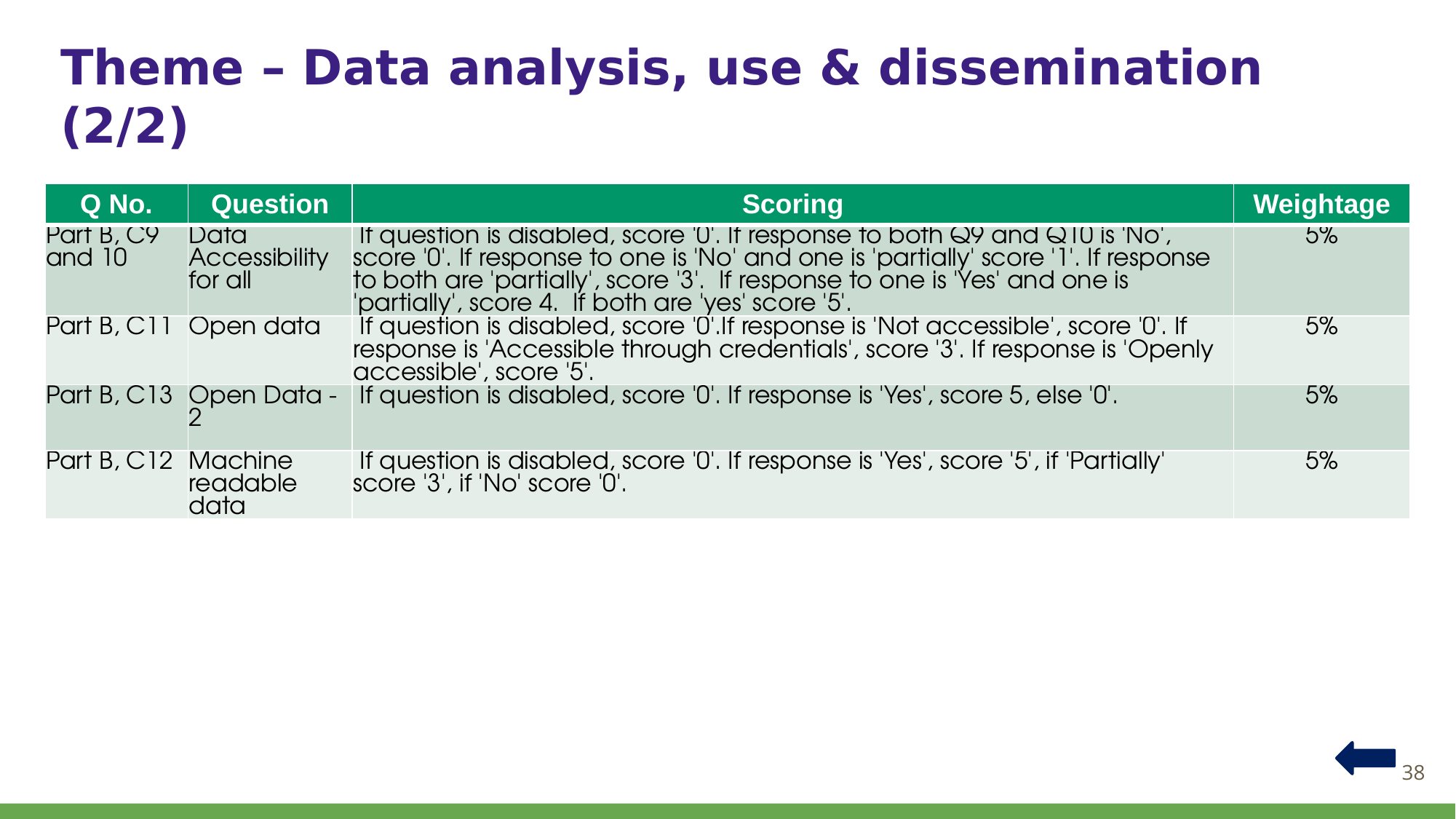

# Theme – Data analysis, use & dissemination (2/2)
| Q No. | Question | Scoring | Weightage |
| --- | --- | --- | --- |
| Part B, C9 and 10 | Data Accessibility for all | If question is disabled, score '0'. If response to both Q9 and Q10 is 'No', score '0'. If response to one is 'No' and one is 'partially' score '1'. If response to both are 'partially', score '3'. If response to one is 'Yes' and one is 'partially', score 4. If both are 'yes' score '5'. | 5% |
| Part B, C11 | Open data | If question is disabled, score '0'.If response is 'Not accessible', score '0'. If response is 'Accessible through credentials', score '3'. If response is 'Openly accessible', score '5'. | 5% |
| Part B, C13 | Open Data - 2 | If question is disabled, score '0'. If response is 'Yes', score 5, else '0'. | 5% |
| Part B, C12 | Machine readable data | If question is disabled, score '0'. If response is 'Yes', score '5', if 'Partially' score '3', if 'No' score '0'. | 5% |

38